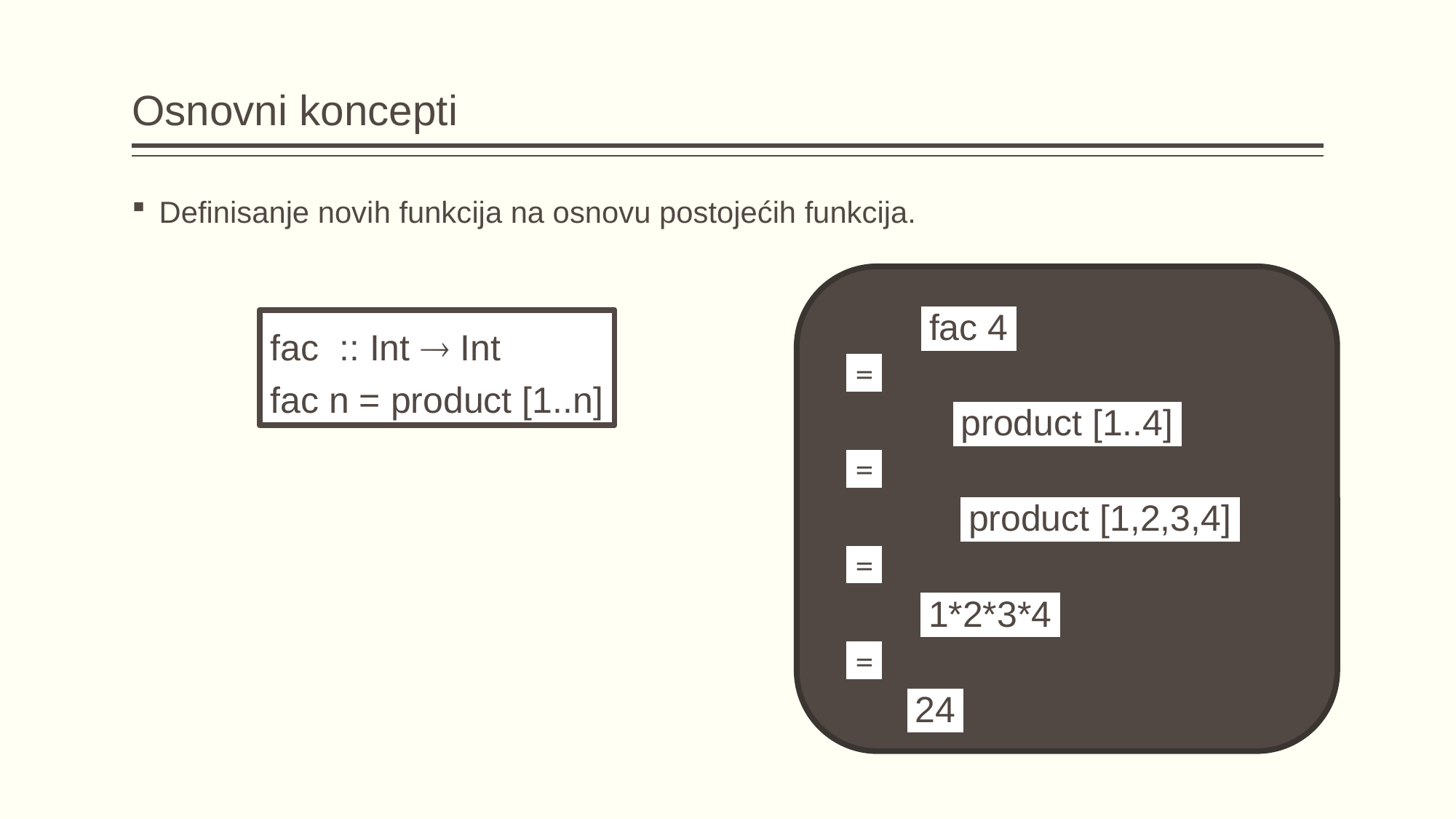

# Osnovni koncepti
Definisanje novih funkcija na osnovu postojećih funkcija.

fac 4
fac  :: Int → Int
fac n = product [1..n]
=
product [1..4]
=
product [1,2,3,4]
=
1*2*3*4
=
24